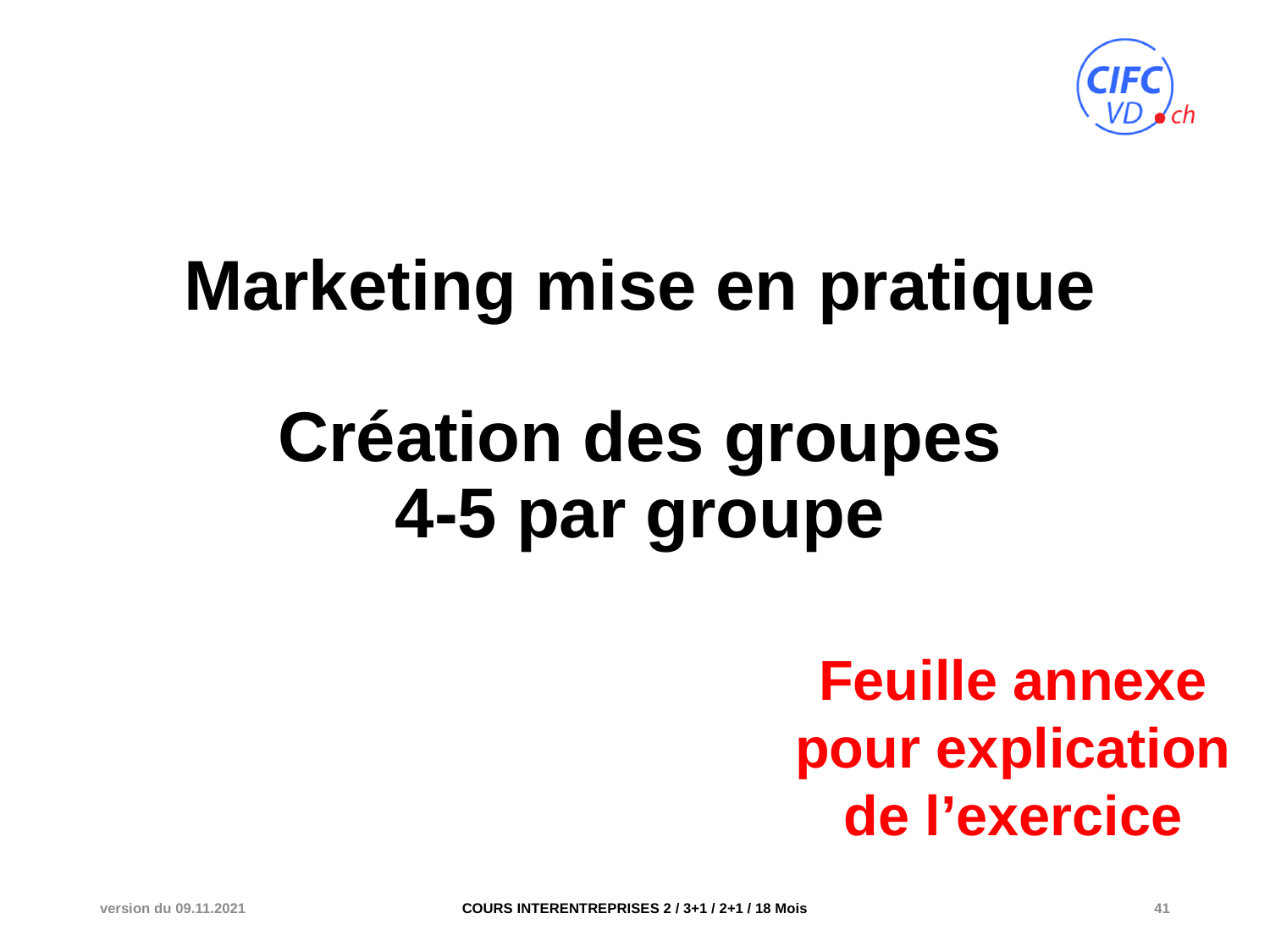

# Marketing mise en pratique Création des groupes 4-5 par groupe
Feuille annexe pour explication de l’exercice
version du 09.11.2021
COURS INTERENTREPRISES 2 / 3+1 / 2+1 / 18 Mois
41